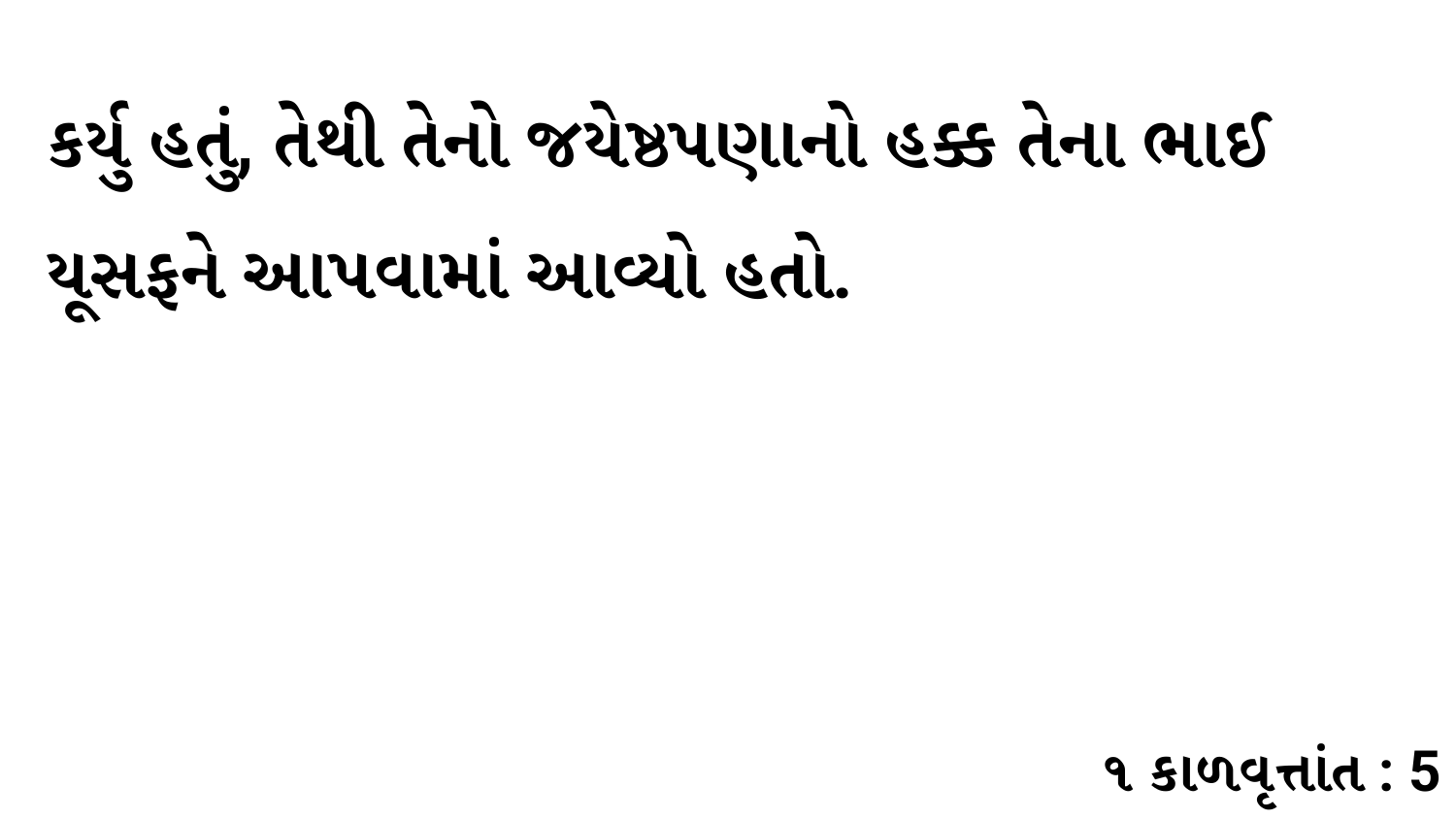

કર્યુ હતું, તેથી તેનો જયેષ્ઠપણાનો હક્ક તેના ભાઈ યૂસફને આપવામાં આવ્યો હતો.
૧ કાળવૃત્તાંત : 5